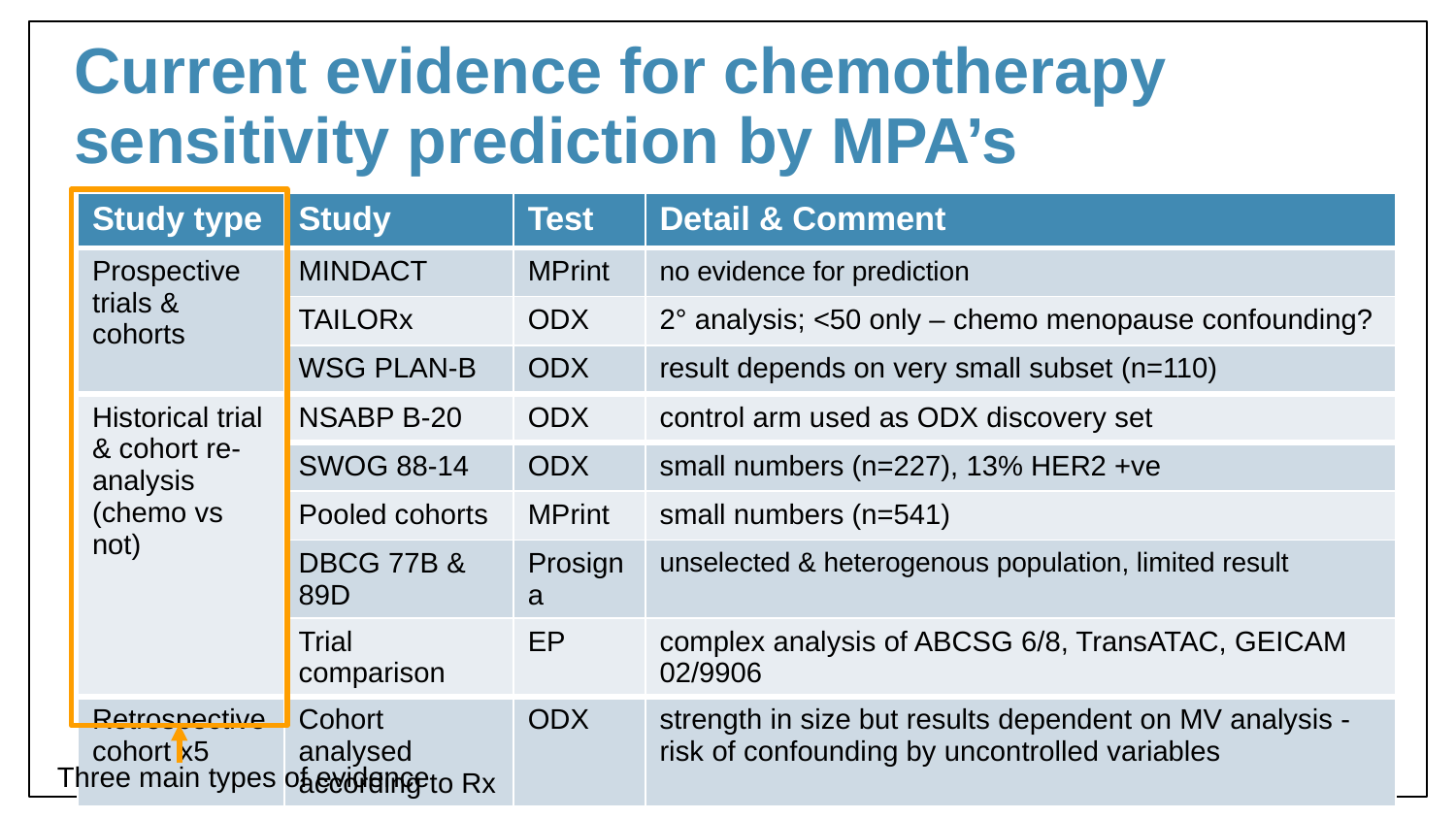

# Current evidence for chemotherapy sensitivity prediction by MPA’s

| Study type | Study | Test | Detail & Comment |
| --- | --- | --- | --- |
| Prospective trials & cohorts | MINDACT | MPrint | no evidence for prediction |
|  | TAILORx | ODX | 2° analysis; <50 only – chemo menopause confounding? |
|  | WSG PLAN-B | ODX | result depends on very small subset (n=110) |
| Historical trial & cohort re-analysis (chemo vs not) | NSABP B-20 | ODX | control arm used as ODX discovery set |
|  | SWOG 88-14 | ODX | small numbers (n=227), 13% HER2 +ve |
|  | Pooled cohorts | MPrint | small numbers (n=541) |
|  | DBCG 77B & 89D | Prosigna | unselected & heterogenous population, limited result |
|  | Trial comparison | EP | complex analysis of ABCSG 6/8, TransATAC, GEICAM 02/9906 |
| Retrospective cohort x5 | Cohort analysed according to Rx | ODX | strength in size but results dependent on MV analysis - risk of confounding by uncontrolled variables |
Three main types of evidence